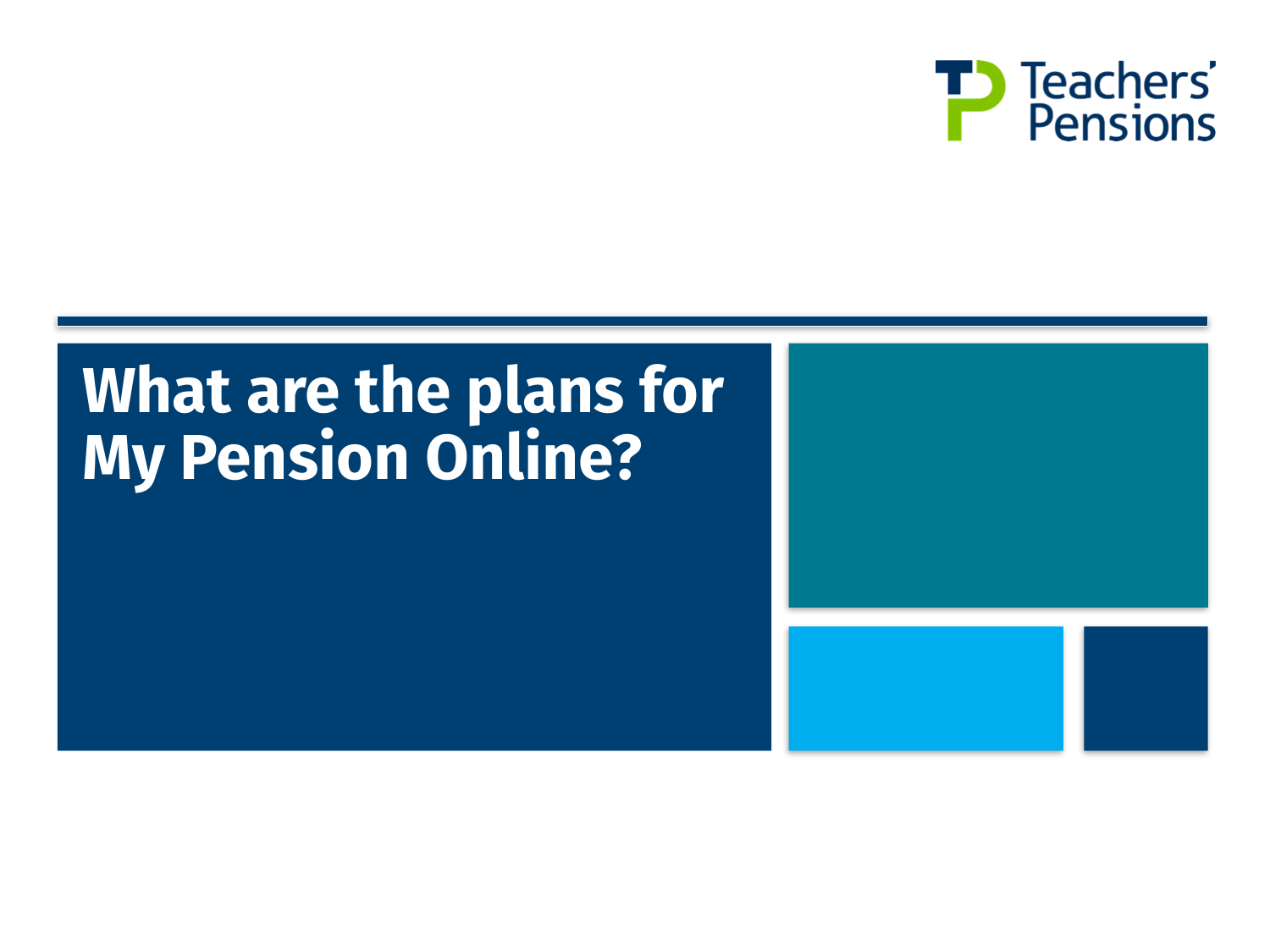

# What are the plans for My Pension Online?